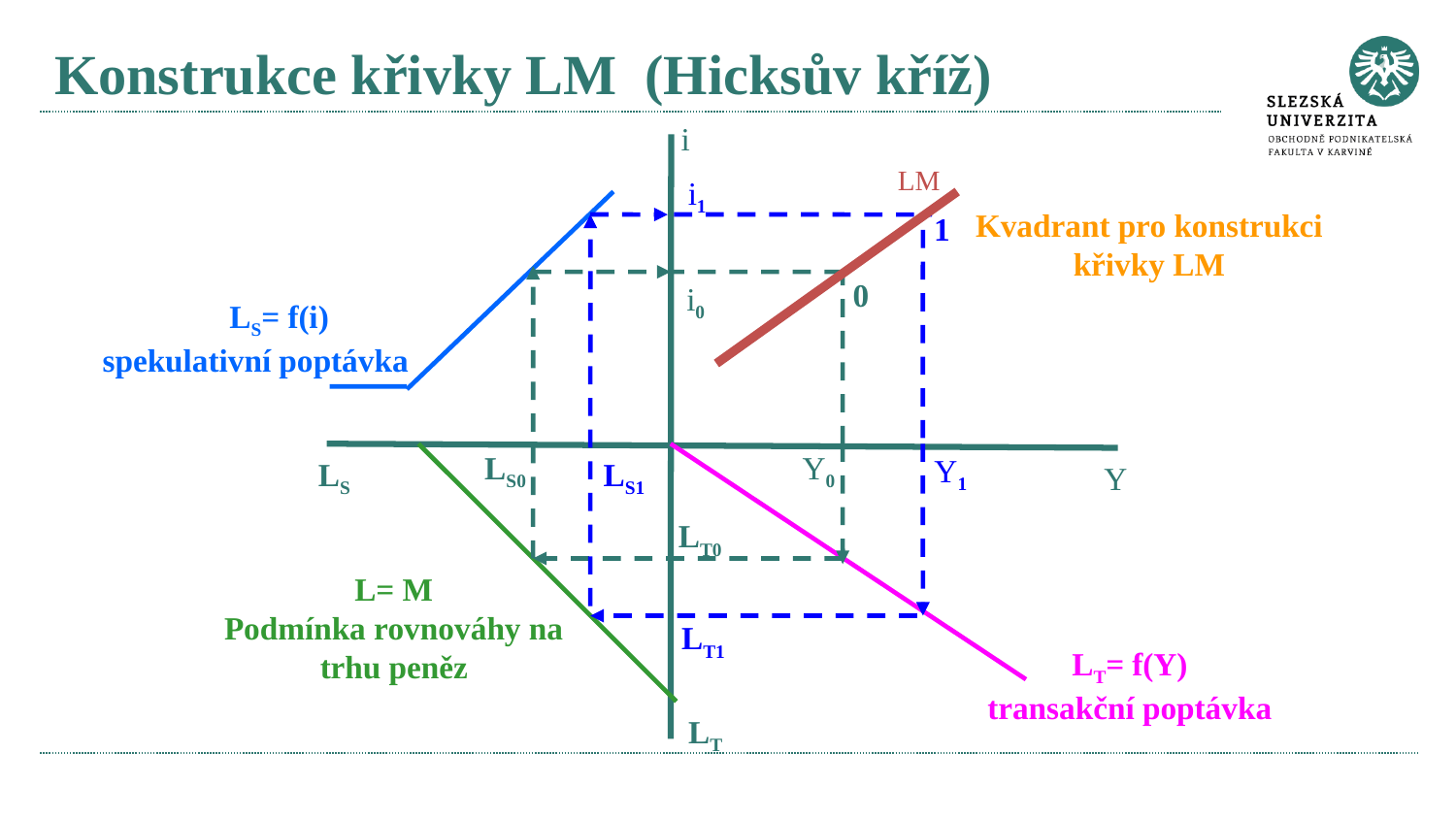

# Konstrukce křivky LM  (Hicksův kříž)
i

LM
i1

Kvadrant pro konstrukci křivky LM
1

0
i0

LS= f(i)
spekulativní poptávka

LS0
Y0
Y1

LS
LS1
Y
LT0

L= M
Podmínka rovnováhy na trhu peněz
LT1

LT= f(Y)
transakční poptávka
LT